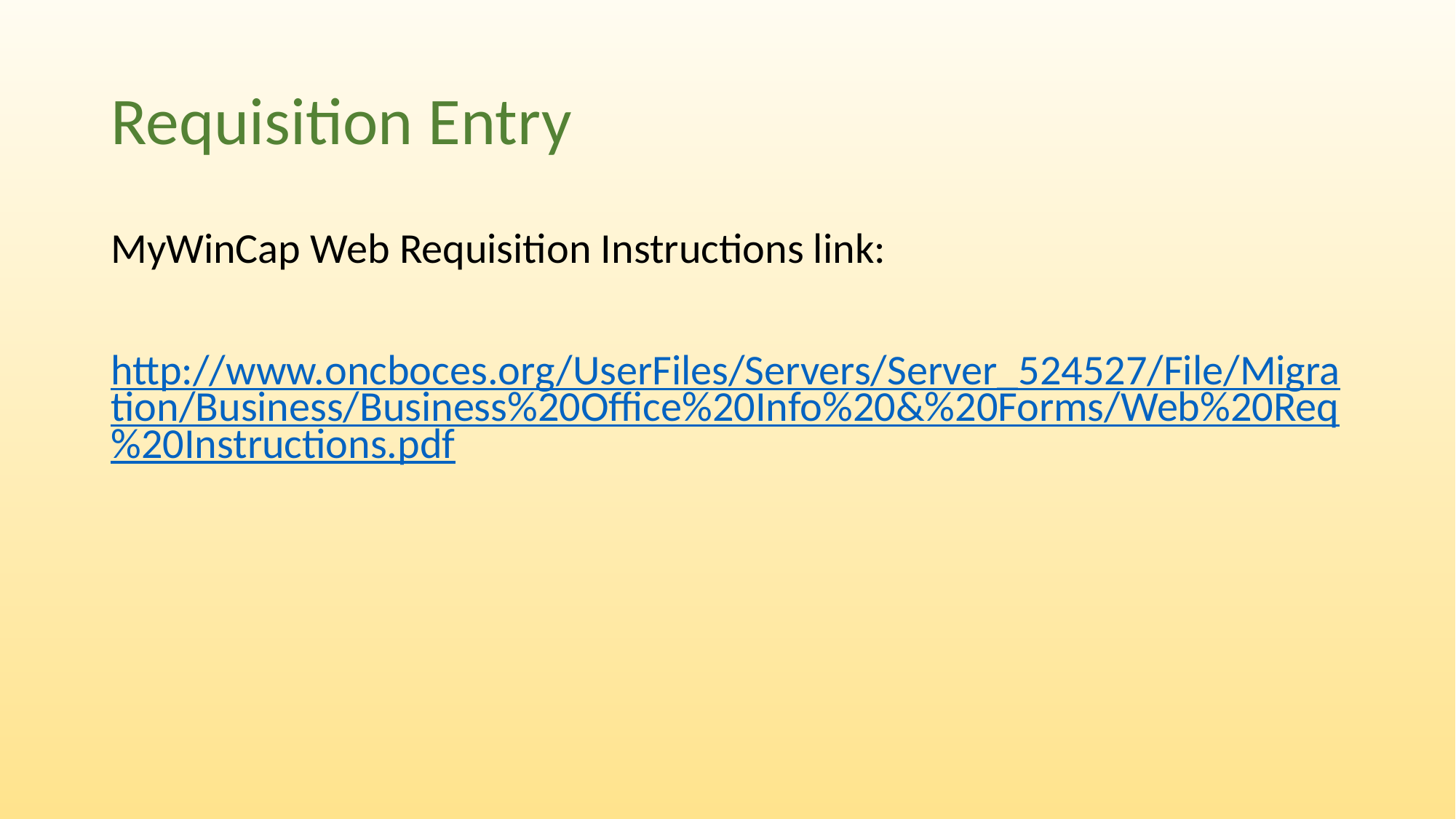

# Requisition Entry
MyWinCap Web Requisition Instructions link:

http://www.oncboces.org/UserFiles/Servers/Server_524527/File/Migration/Business/Business%20Office%20Info%20&%20Forms/Web%20Req%20Instructions.pdf